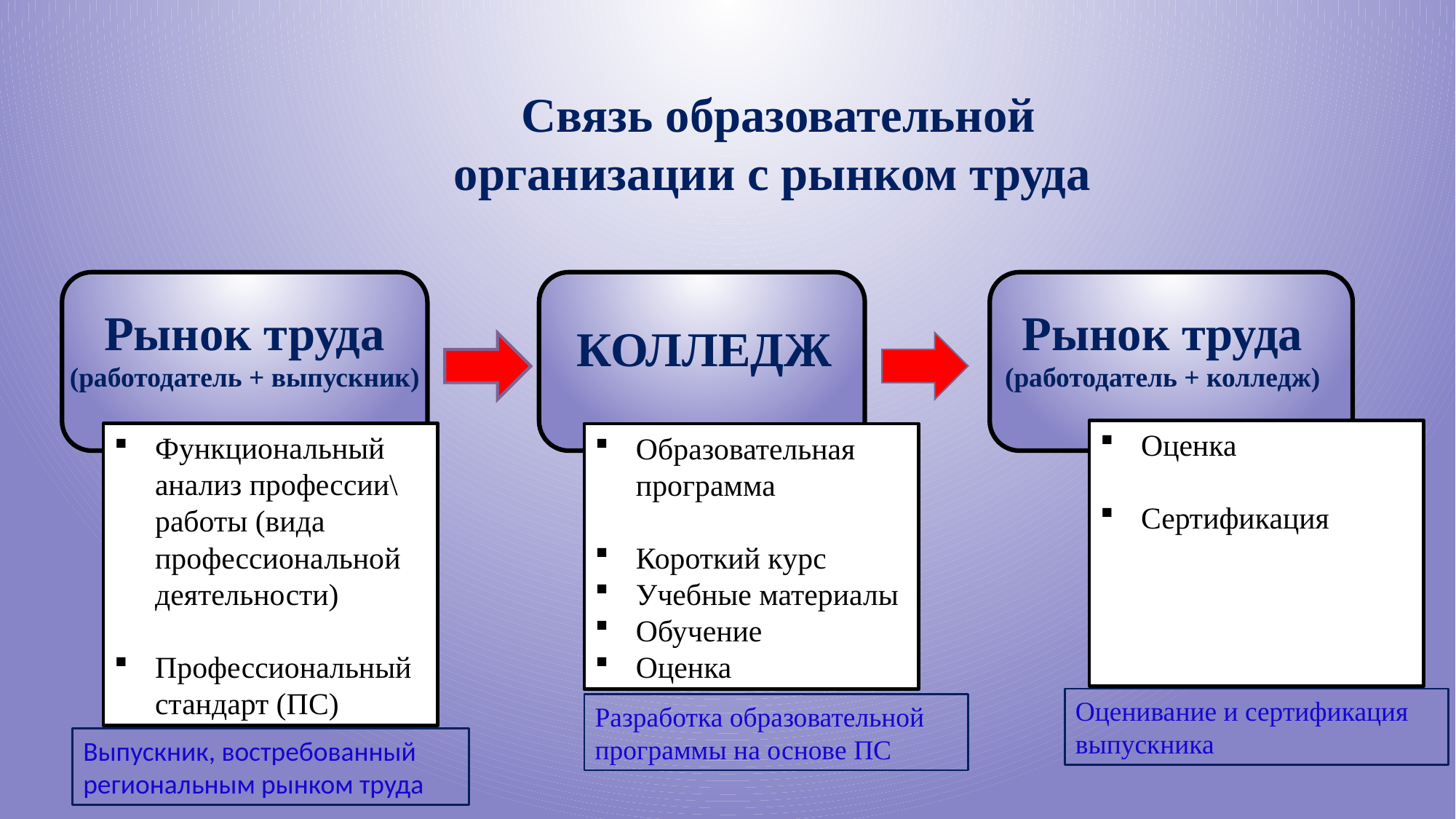

Связь образовательной организации с рынком труда

Рынок труда
(работодатель + выпускник)
Рынок труда
(работодатель + колледж)
КОЛЛЕДЖ

Оценка

Сертификация

Функциональный анализ профессии\ работы (вида профессиональной деятельности)

Профессиональный стандарт (ПС)
Образовательная программа

Короткий курс
Учебные материалы
Обучение
Оценка
Оценивание и сертификация выпускника
Разработка образовательной программы на основе ПС
Выпускник, востребованный региональным рынком труда